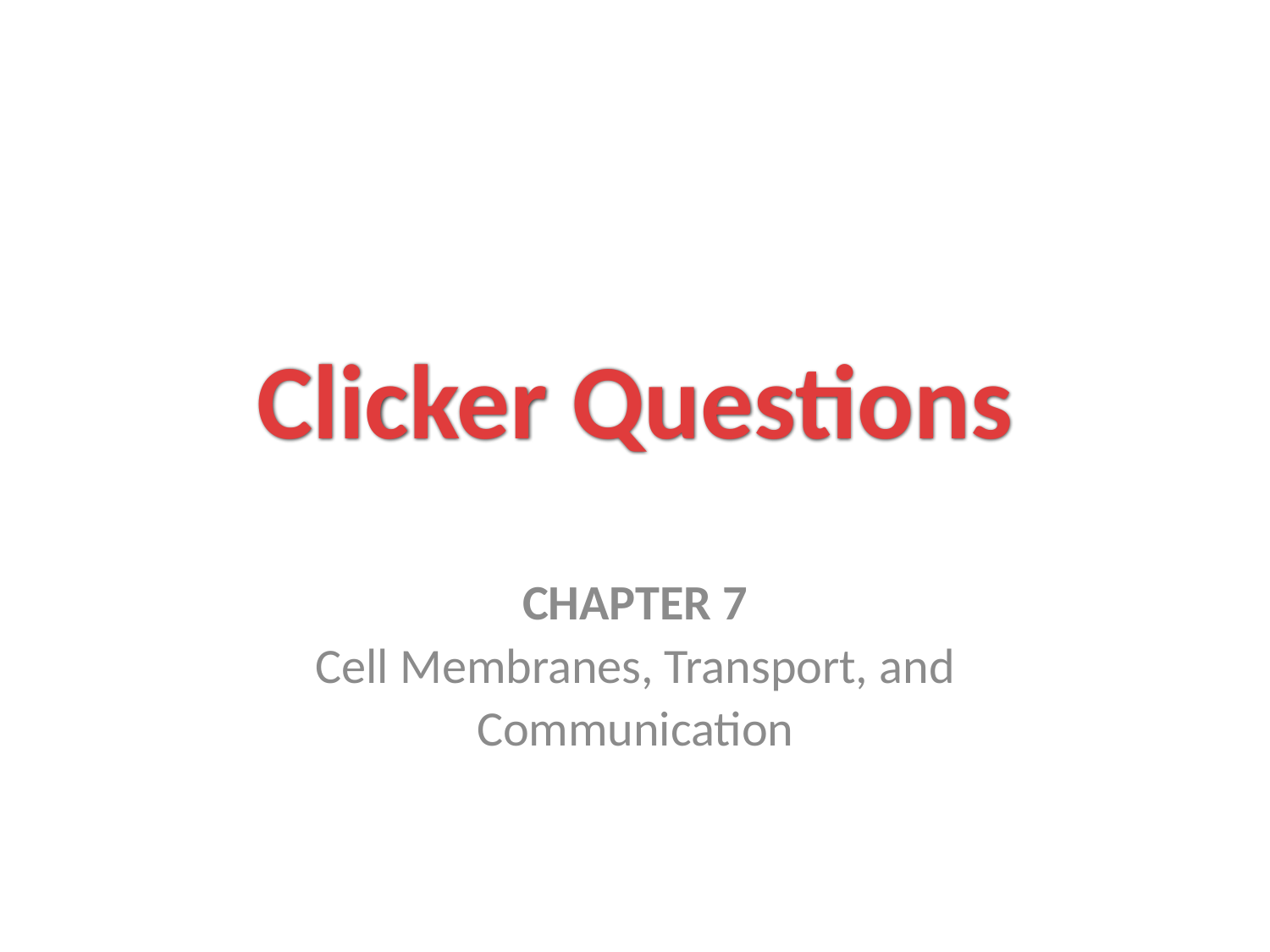

# Clicker Questions
CHAPTER 7
Cell Membranes, Transport, and
Communication